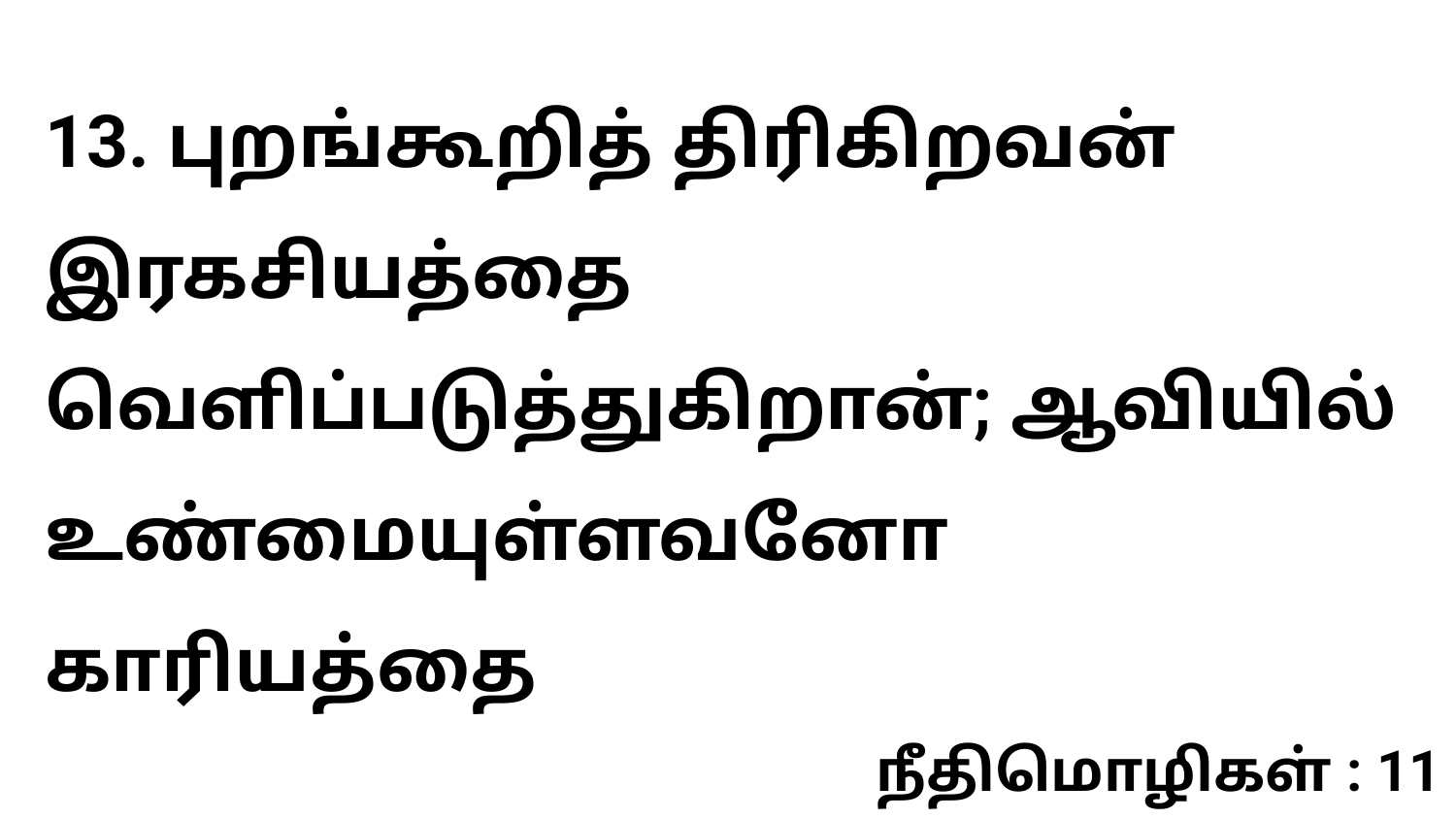

13. புறங்கூறித் திரிகிறவன் இரகசியத்தை வெளிப்படுத்துகிறான்; ஆவியில் உண்மையுள்ளவனோ காரியத்தை
நீதிமொழிகள் : 11